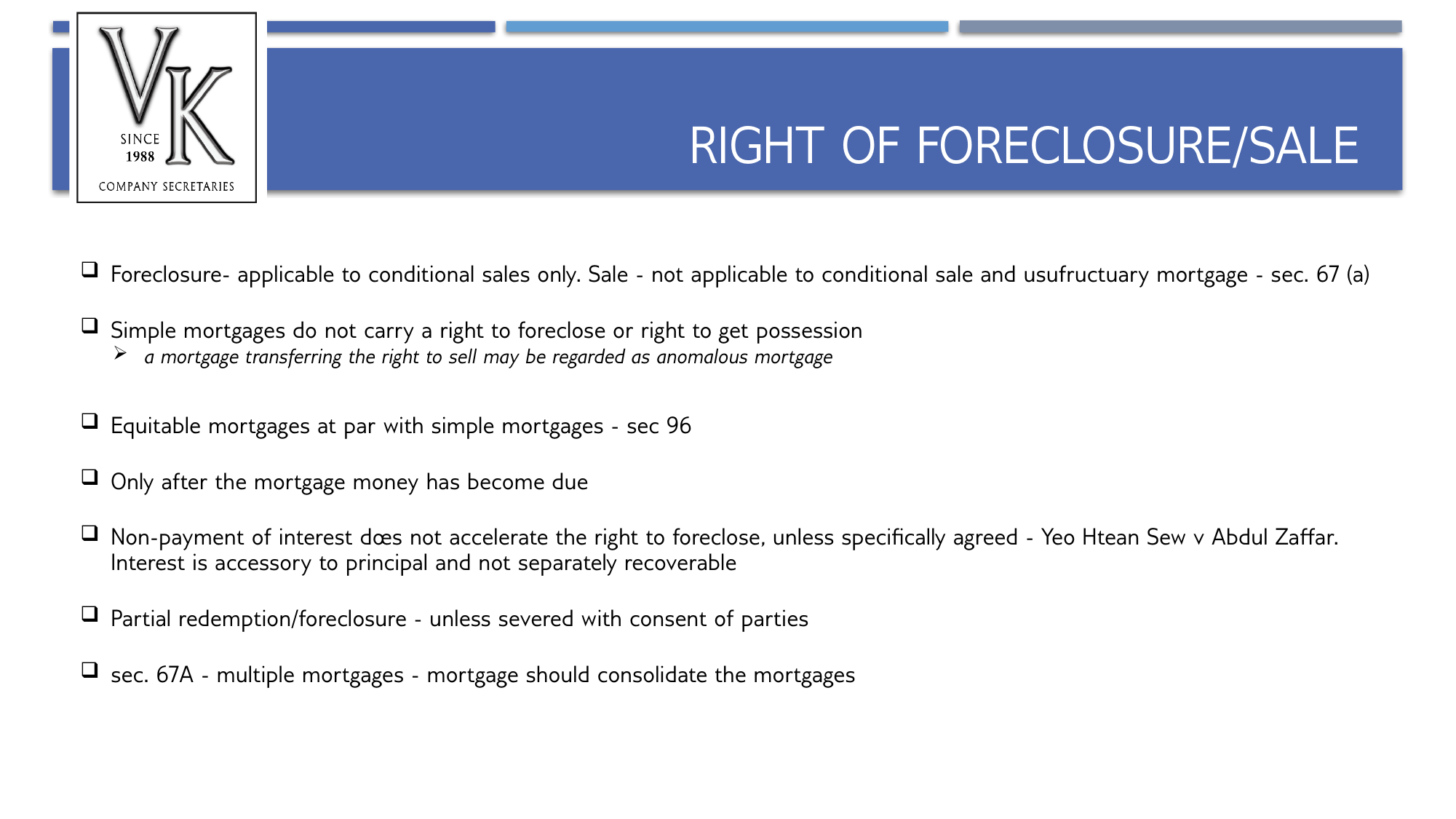

# Right of Foreclosure/Sale

Foreclosure- applicable to conditional sales only. Sale - not applicable to conditional sale and usufructuary mortgage - sec. 67 (a)

Simple mortgages do not carry a right to foreclose or right to get possession
a mortgage transferring the right to sell may be regarded as anomalous mortgage

Equitable mortgages at par with simple mortgages - sec 96

Only after the mortgage money has become due

Non-payment of interest does not accelerate the right to foreclose, unless specifically agreed - Yeo Htean Sew v Abdul Zaffar. Interest is accessory to principal and not separately recoverable

Partial redemption/foreclosure - unless severed with consent of parties

sec. 67A - multiple mortgages - mortgage should consolidate the mortgages